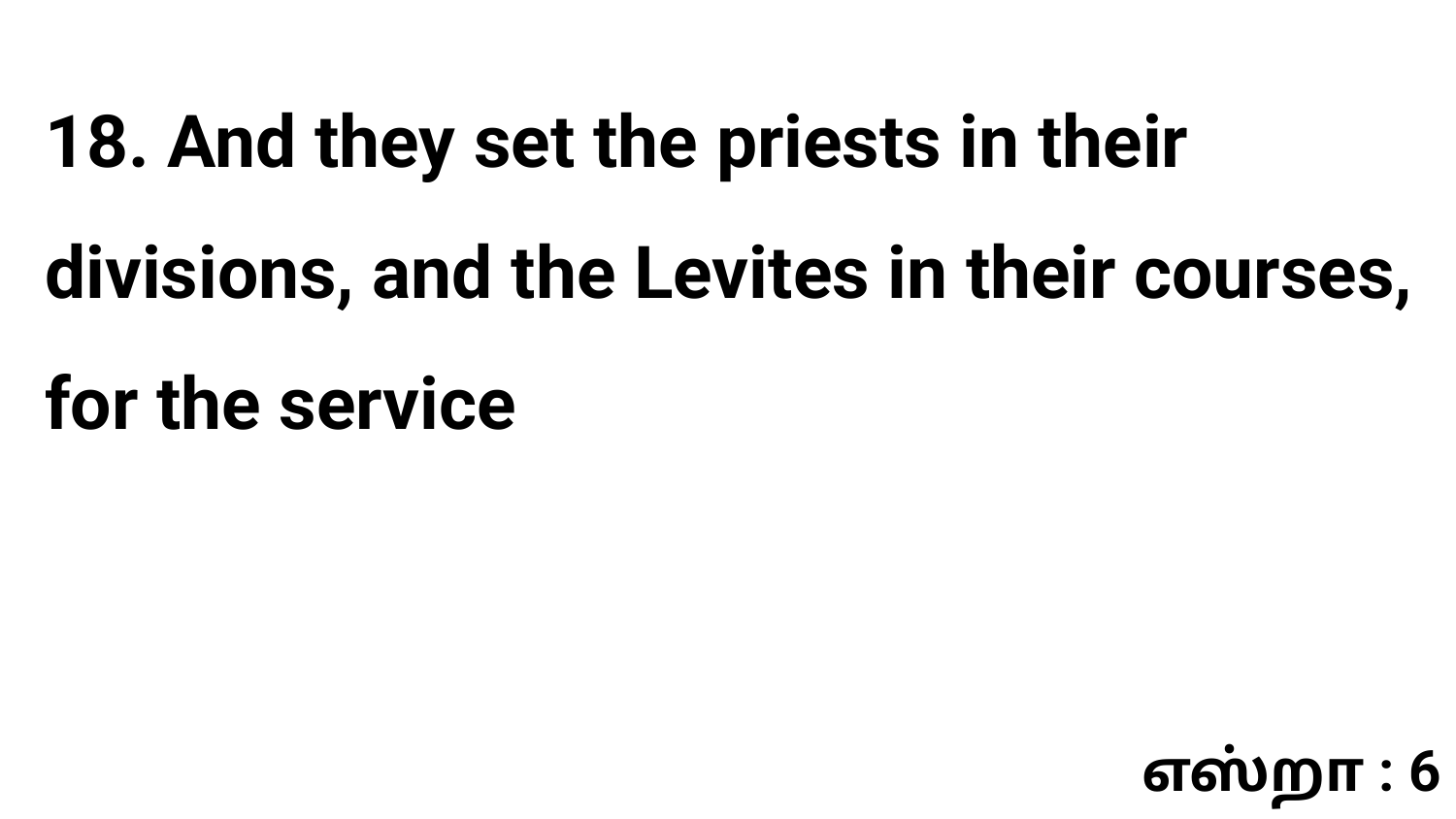

18. And they set the priests in their divisions, and the Levites in their courses, for the service
எஸ்றா : 6